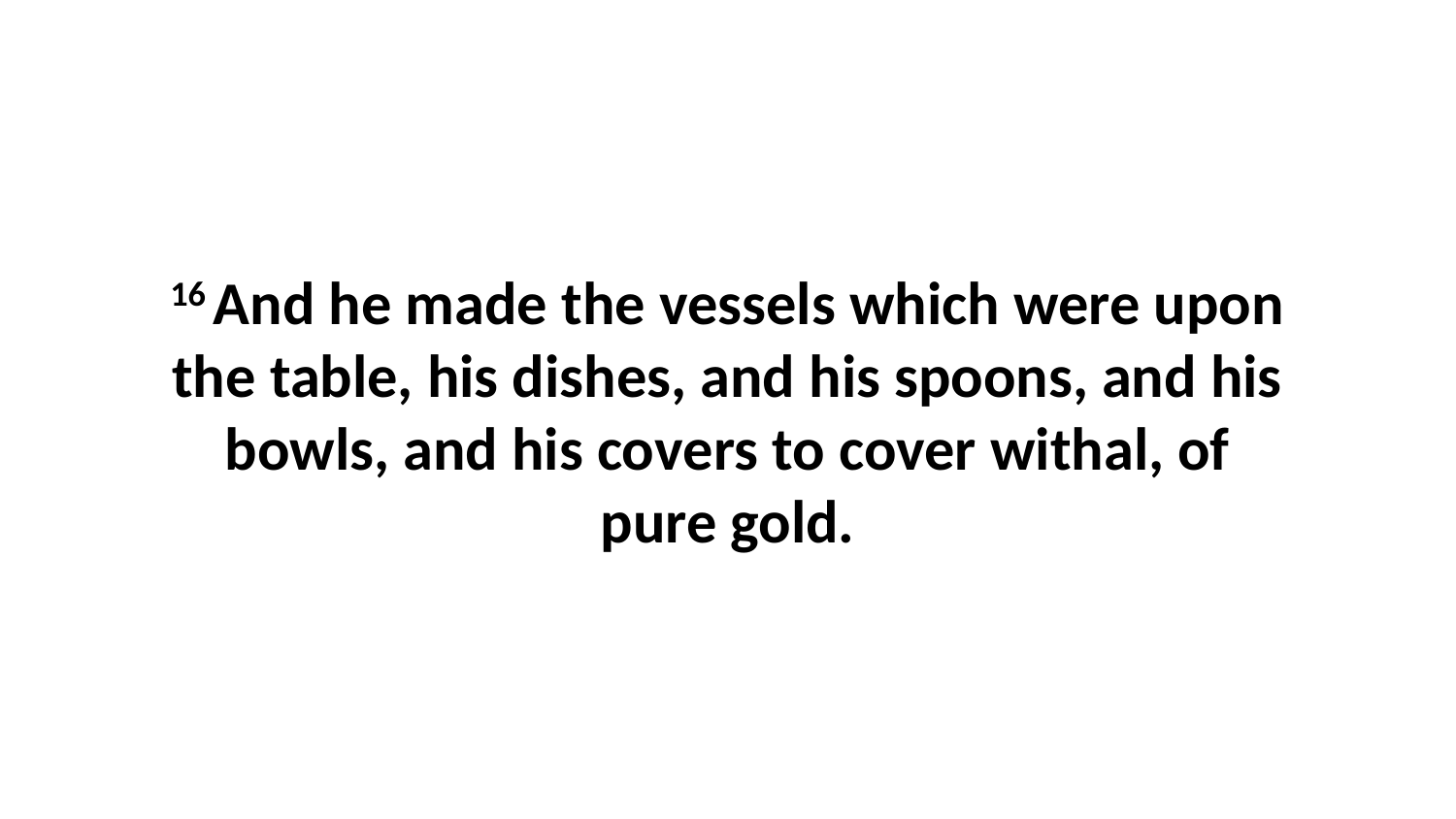

16 And he made the vessels which were upon the table, his dishes, and his spoons, and his bowls, and his covers to cover withal, of pure gold.